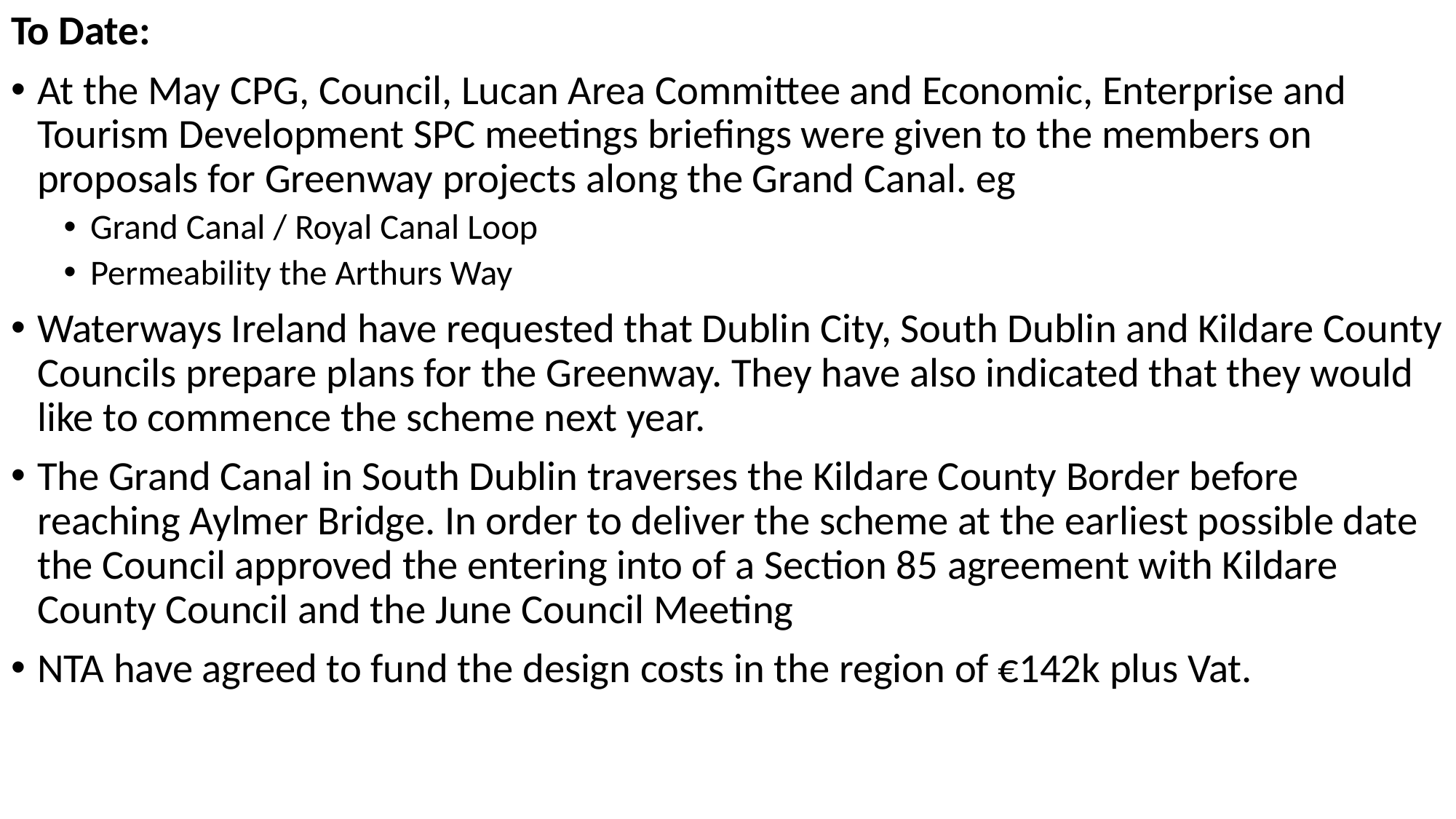

To Date:
At the May CPG, Council, Lucan Area Committee and Economic, Enterprise and Tourism Development SPC meetings briefings were given to the members on proposals for Greenway projects along the Grand Canal. eg
Grand Canal / Royal Canal Loop
Permeability the Arthurs Way
Waterways Ireland have requested that Dublin City, South Dublin and Kildare County Councils prepare plans for the Greenway. They have also indicated that they would like to commence the scheme next year.
The Grand Canal in South Dublin traverses the Kildare County Border before reaching Aylmer Bridge. In order to deliver the scheme at the earliest possible date the Council approved the entering into of a Section 85 agreement with Kildare County Council and the June Council Meeting
NTA have agreed to fund the design costs in the region of €142k plus Vat.
#